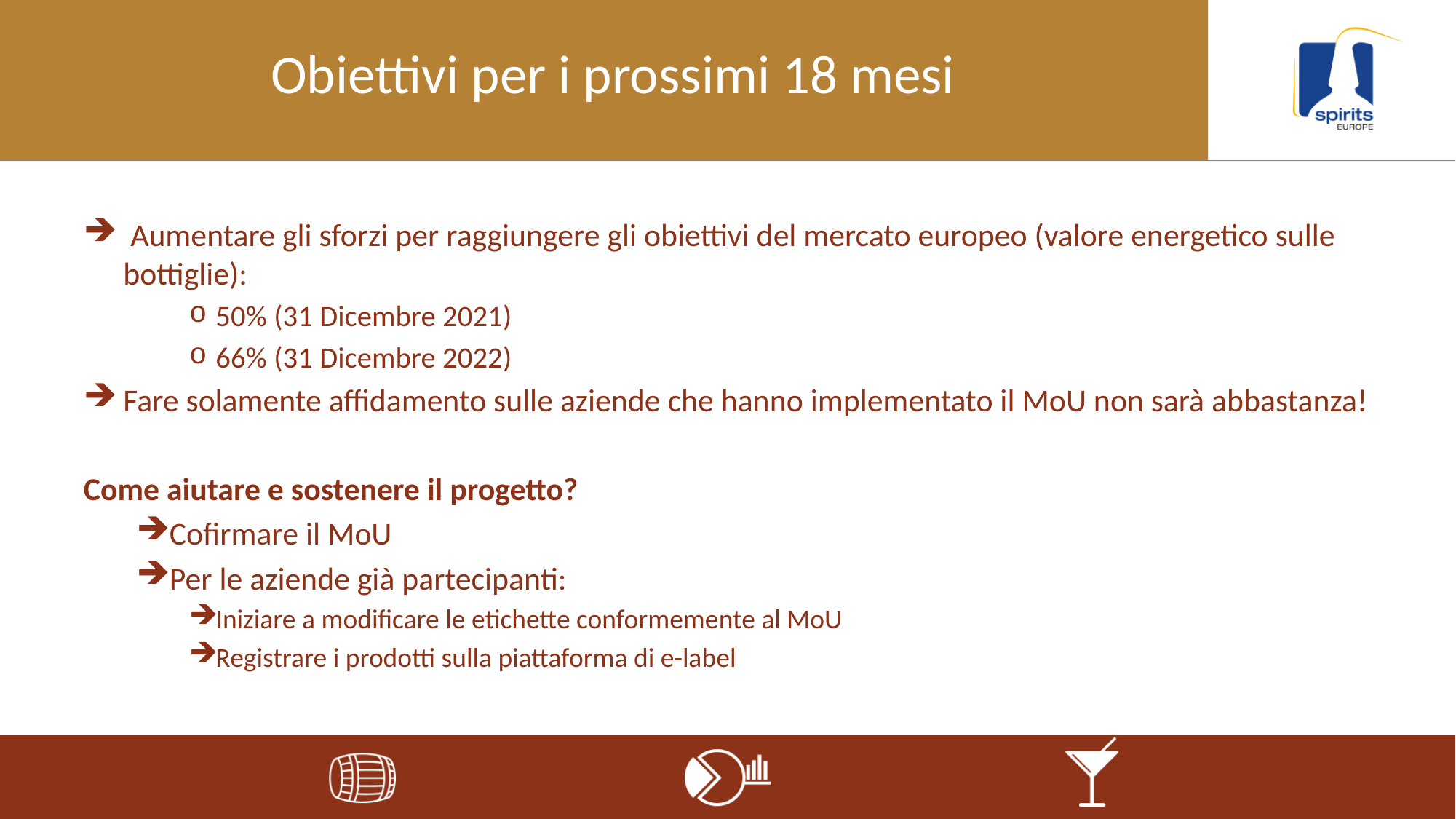

# Obiettivi per i prossimi 18 mesi
 Aumentare gli sforzi per raggiungere gli obiettivi del mercato europeo (valore energetico sulle bottiglie):
50% (31 Dicembre 2021)
66% (31 Dicembre 2022)
Fare solamente affidamento sulle aziende che hanno implementato il MoU non sarà abbastanza!

Come aiutare e sostenere il progetto?
Cofirmare il MoU
Per le aziende già partecipanti:
Iniziare a modificare le etichette conformemente al MoU
Registrare i prodotti sulla piattaforma di e-label